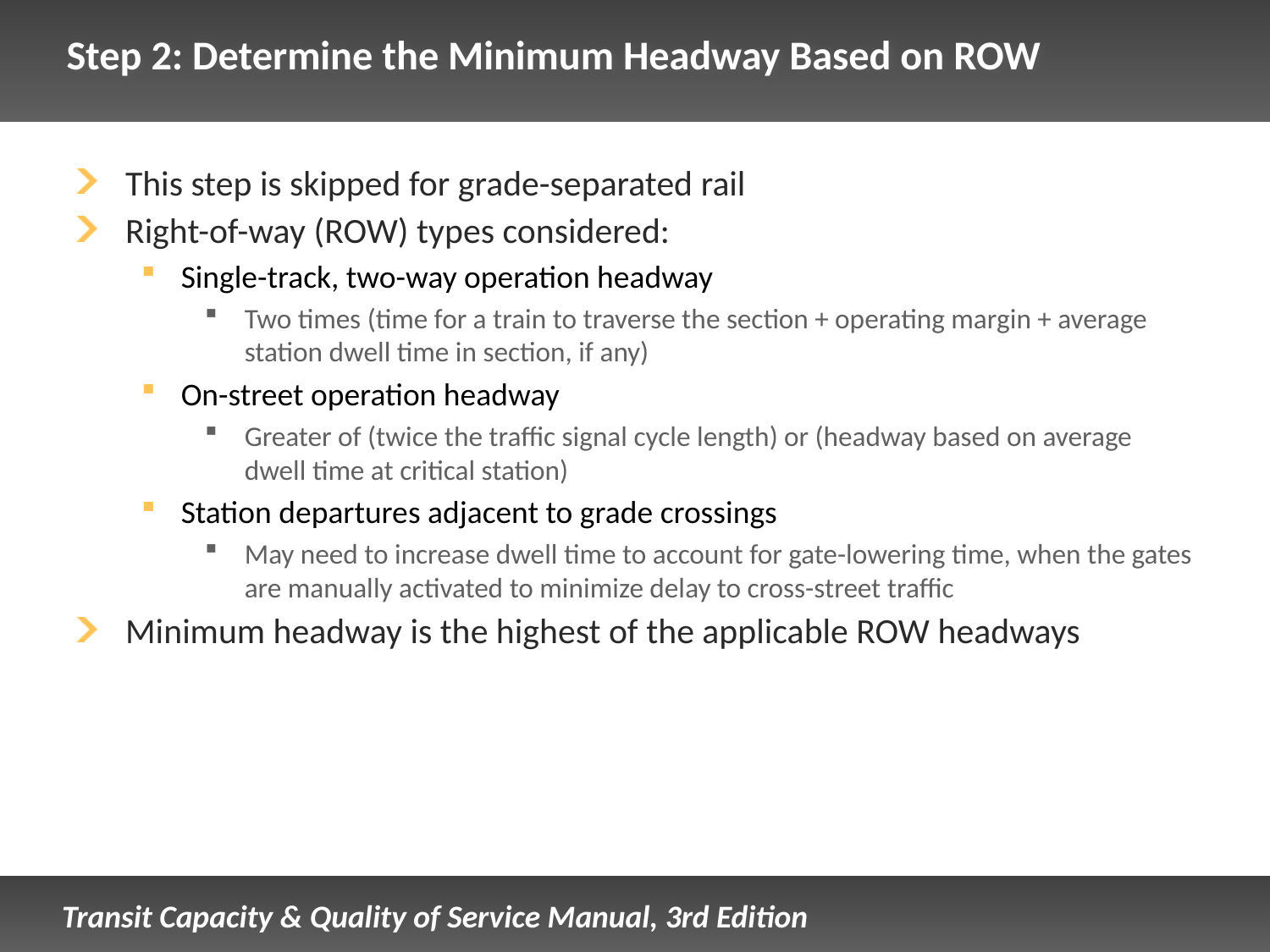

# Step 2: Determine the Minimum Headway Based on ROW
This step is skipped for grade-separated rail
Right-of-way (ROW) types considered:
Single-track, two-way operation headway
Two times (time for a train to traverse the section + operating margin + average station dwell time in section, if any)
On-street operation headway
Greater of (twice the traffic signal cycle length) or (headway based on average dwell time at critical station)
Station departures adjacent to grade crossings
May need to increase dwell time to account for gate-lowering time, when the gates are manually activated to minimize delay to cross-street traffic
Minimum headway is the highest of the applicable ROW headways